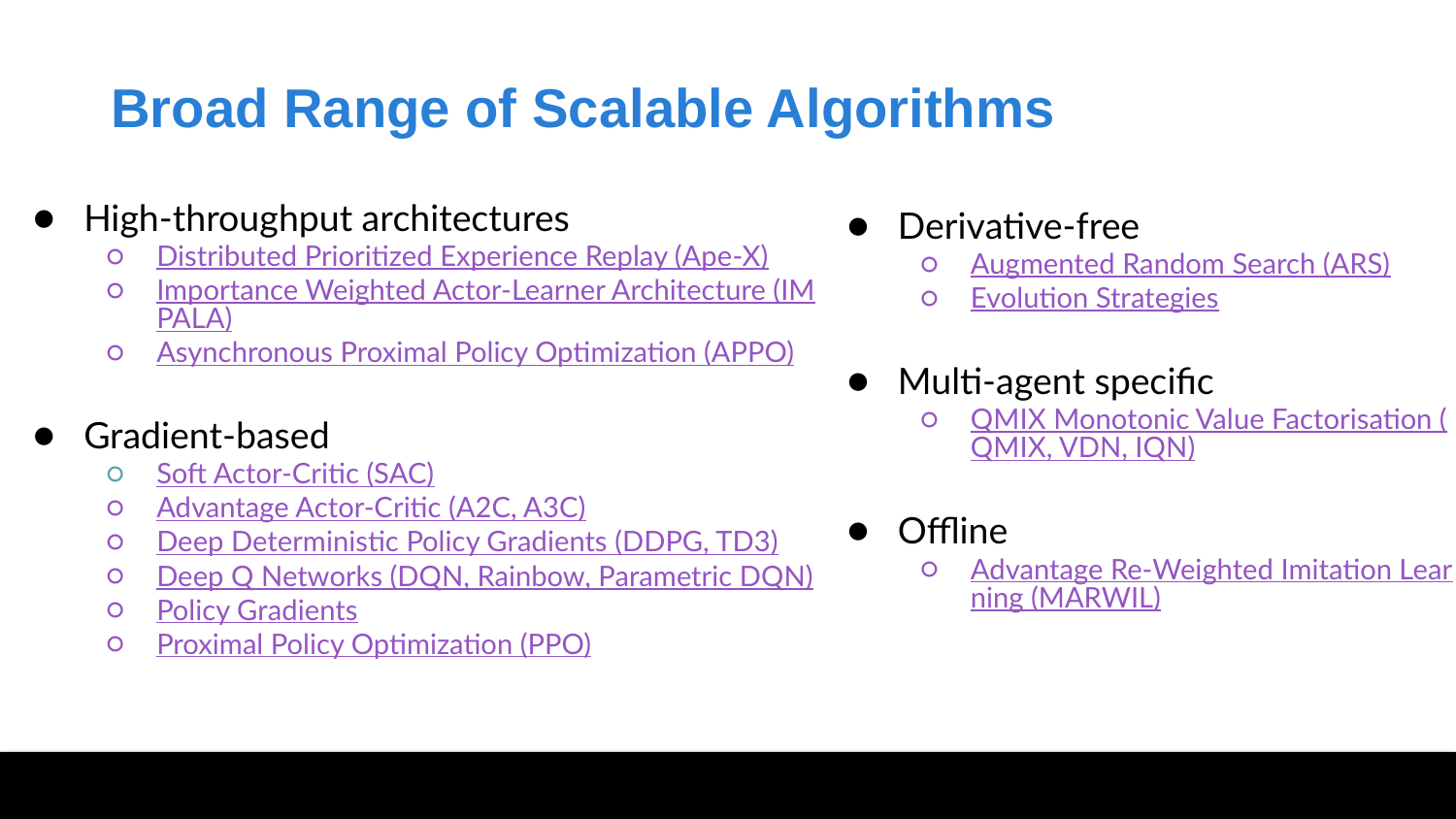

# Broad Range of Scalable Algorithms
High-throughput architectures
Distributed Prioritized Experience Replay (Ape-X)
Importance Weighted Actor-Learner Architecture (IMPALA)
Asynchronous Proximal Policy Optimization (APPO)

Gradient-based
Soft Actor-Critic (SAC)
Advantage Actor-Critic (A2C, A3C)
Deep Deterministic Policy Gradients (DDPG, TD3)
Deep Q Networks (DQN, Rainbow, Parametric DQN)
Policy Gradients
Proximal Policy Optimization (PPO)
Derivative-free
Augmented Random Search (ARS)
Evolution Strategies

Multi-agent specific
QMIX Monotonic Value Factorisation (QMIX, VDN, IQN)

Offline
Advantage Re-Weighted Imitation Learning (MARWIL)